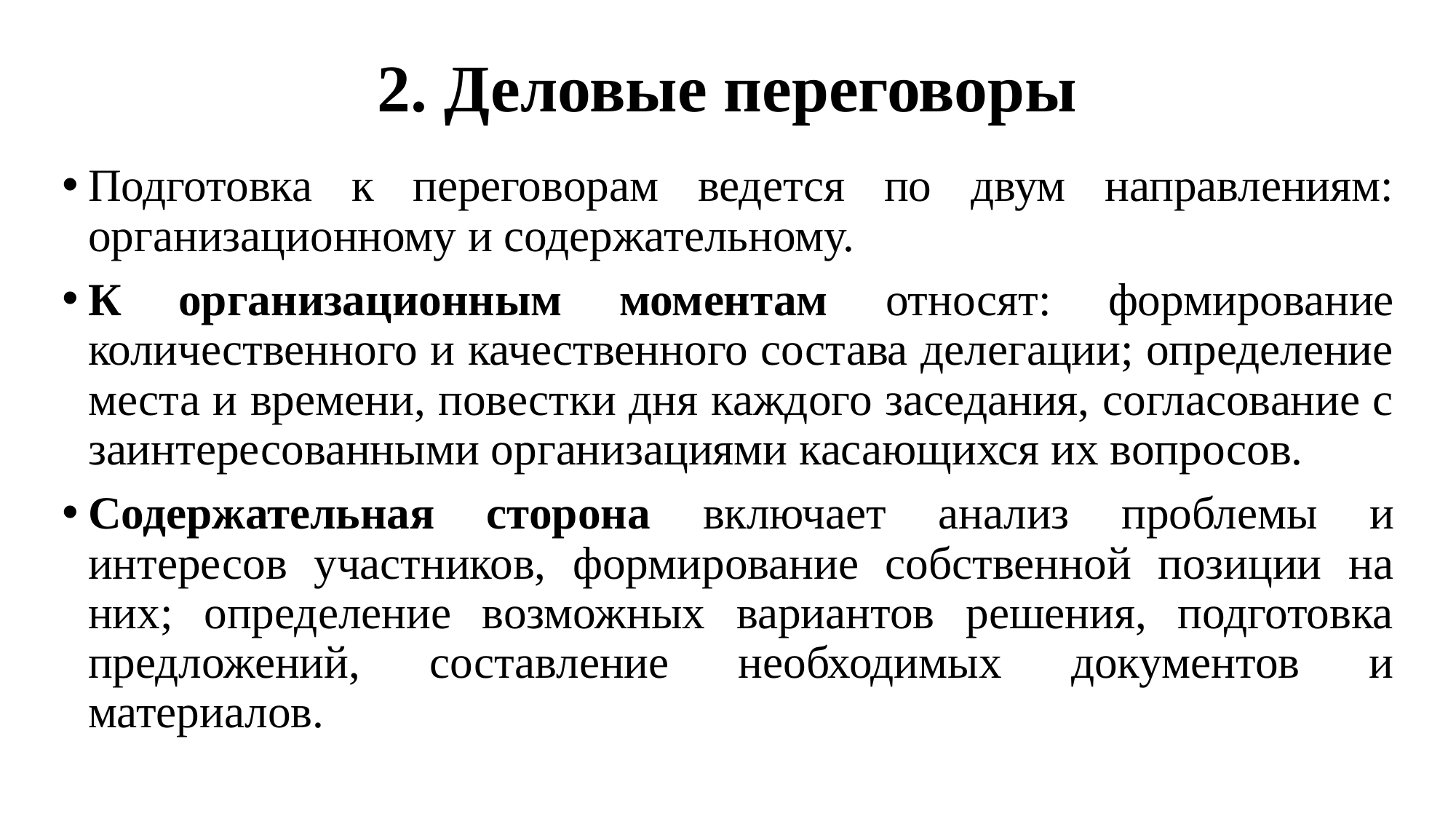

# 2. Деловые переговоры
Подготовка к переговорам ведется по двум направлениям: организационному и содержательному.
К организационным моментам относят: формирование количественного и качественного состава делегации; определение места и времени, повестки дня каждого заседания, согласование с заинтересованными организациями касающихся их вопросов.
Содержательная сторона включает анализ проблемы и интересов участников, формирование собственной позиции на них; определение возможных вариантов решения, подготовка предложений, составление необходимых документов и материалов.